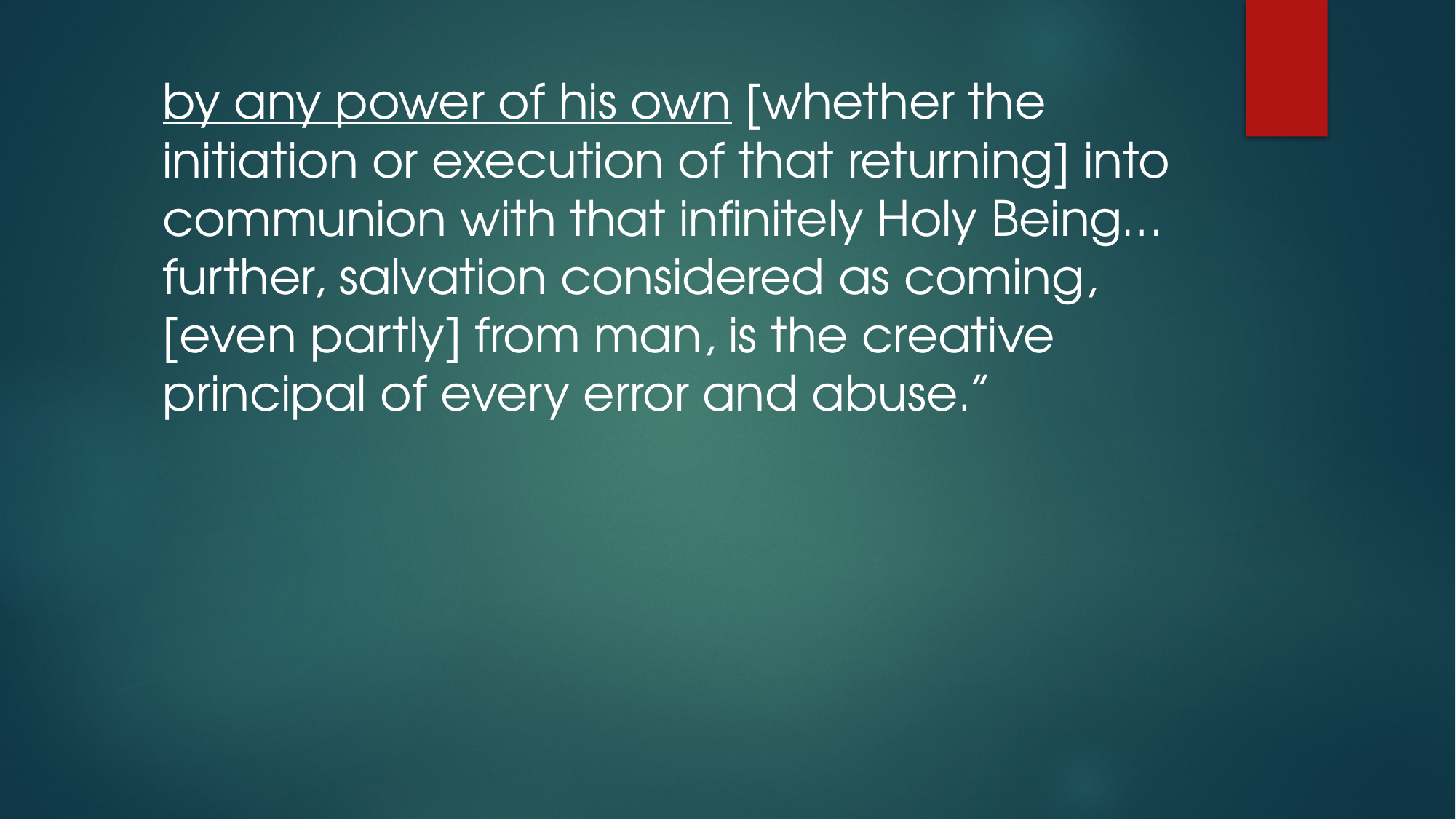

by any power of his own [whether the initiation or execution of that returning] into communion with that infinitely Holy Being… further, salvation considered as coming, [even partly] from man, is the creative principal of every error and abuse.”